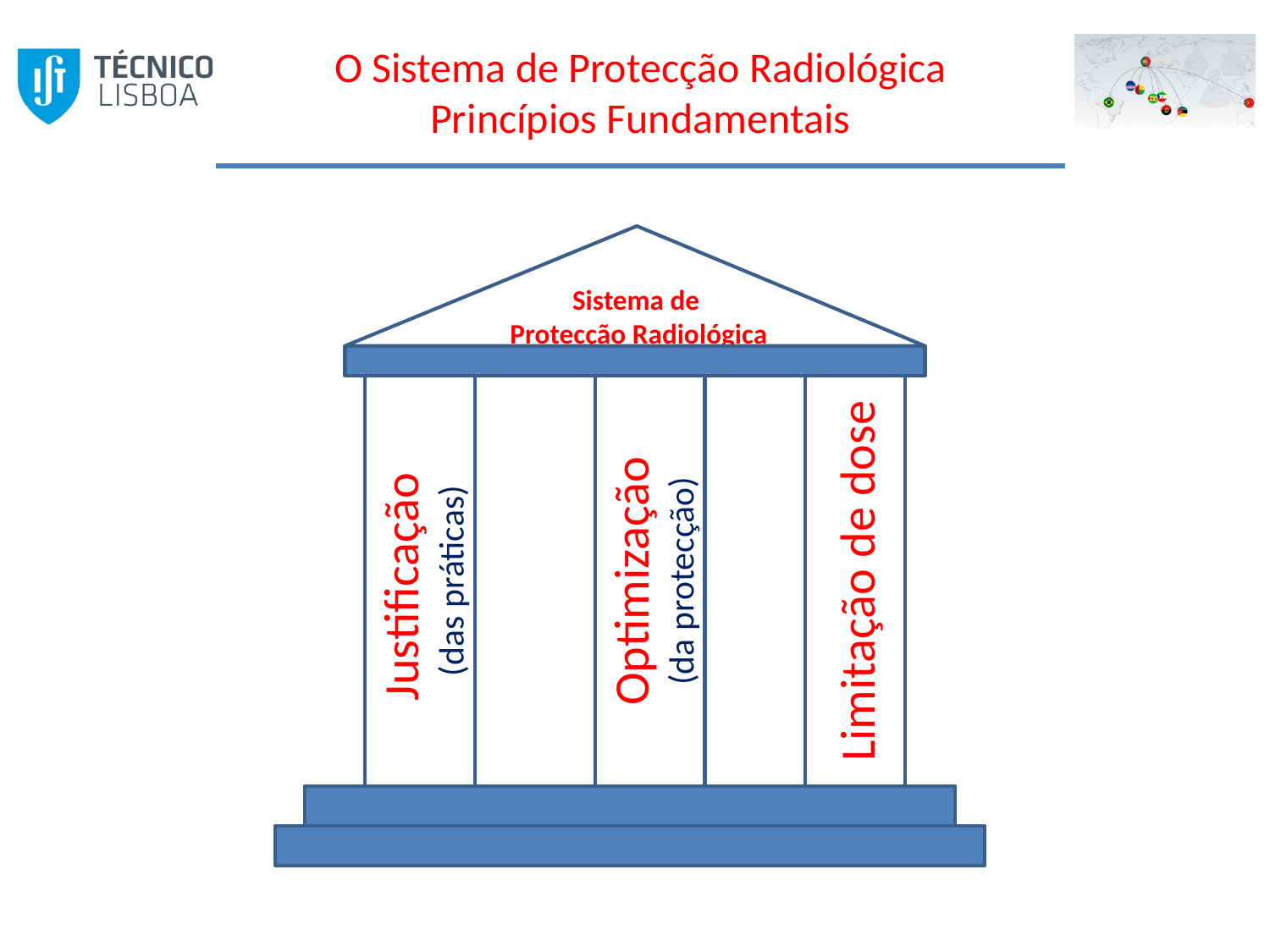

# O Sistema de Protecção Radiológica Princípios Fundamentais
Sistema de
 Protecção Radiológica

Justificação
(das práticas)
Optimização
(da protecção)
Limitação de dose